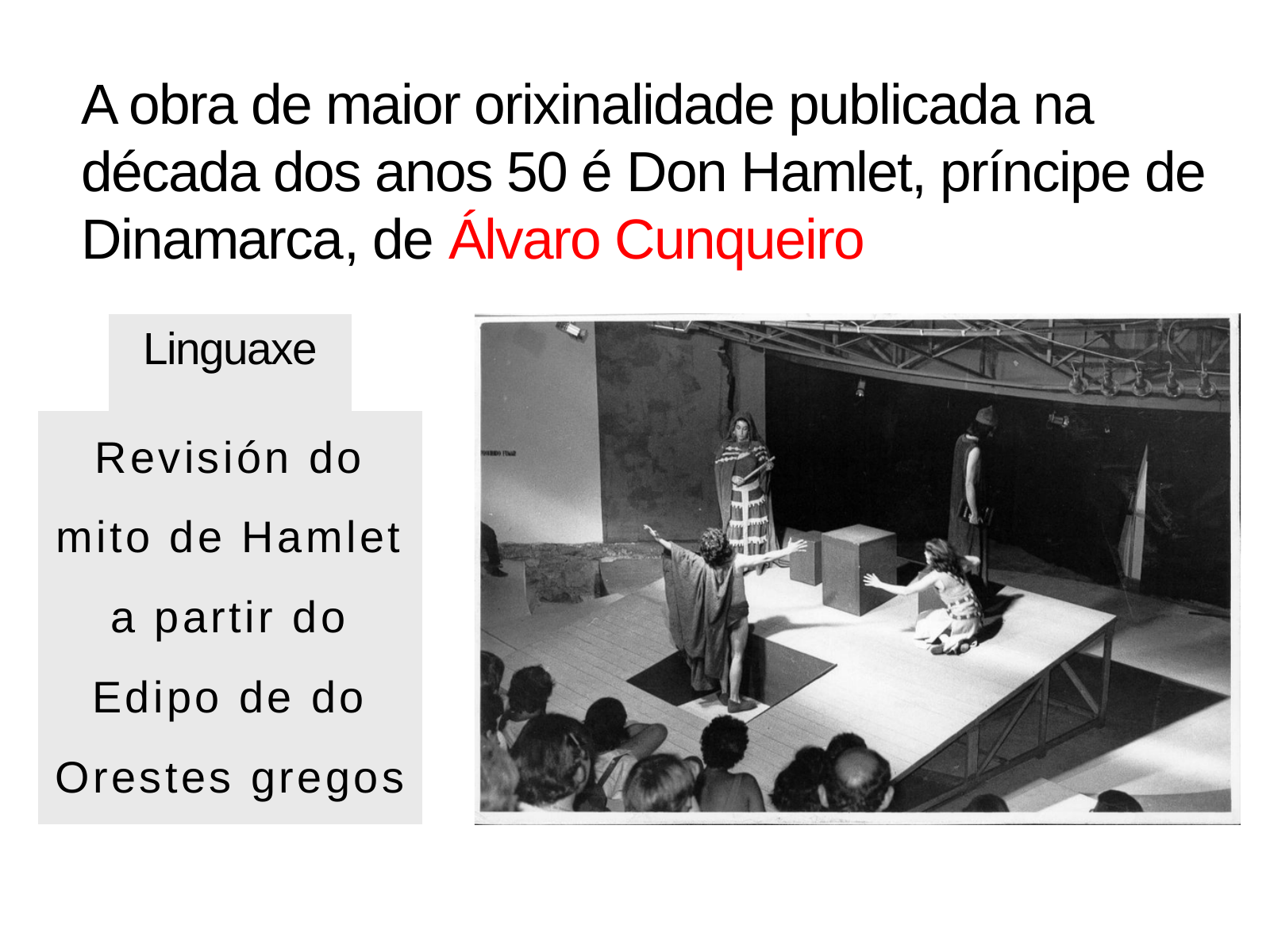

A obra de maior orixinalidade publicada na década dos anos 50 é Don Hamlet, príncipe de Dinamarca, de Álvaro Cunqueiro

Linguaxe

Revisión do mito de Hamlet a partir do Edipo de do Orestes gregos